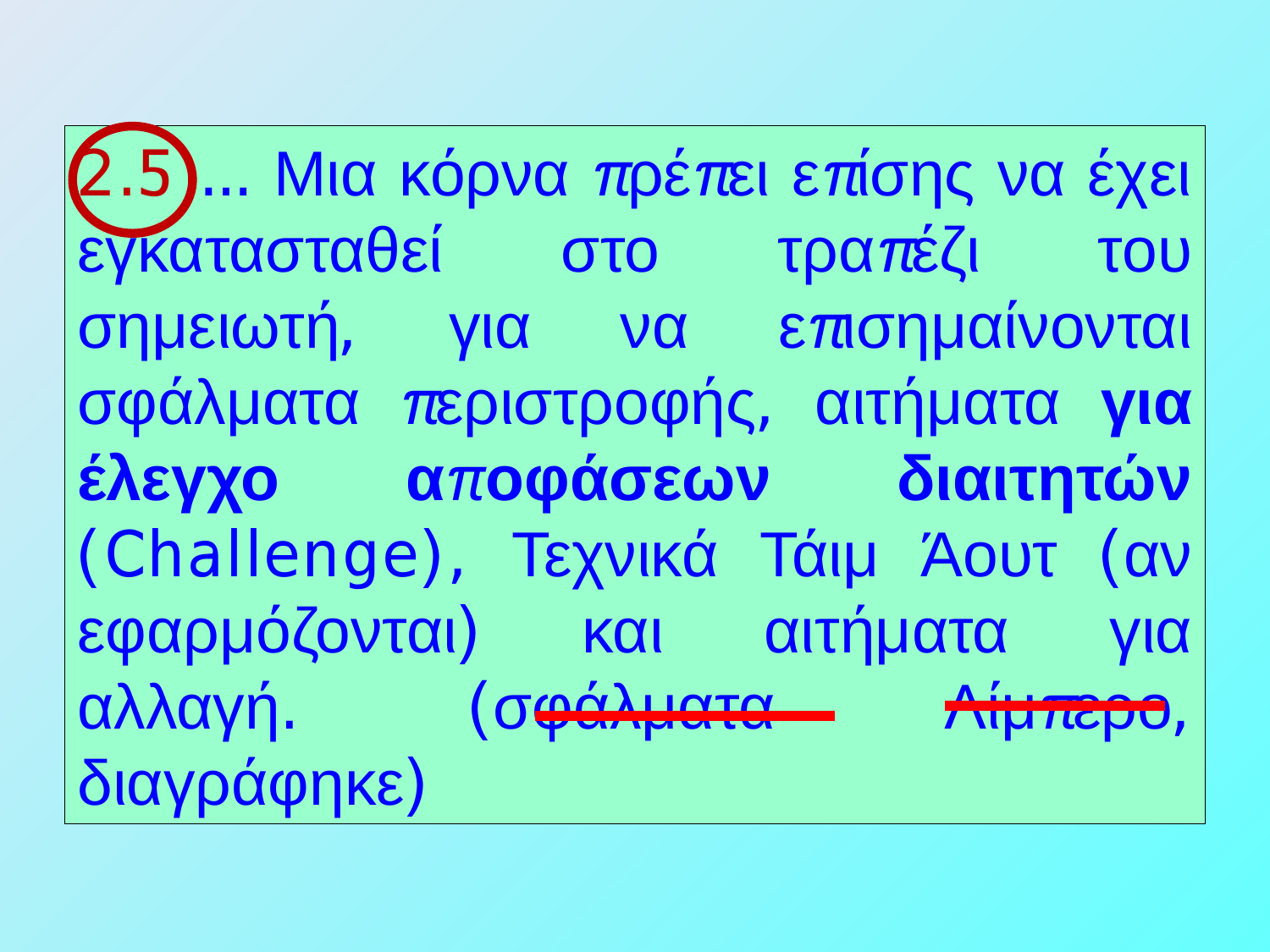

2.5 … Μια κόρνα πρέπει επίσης να έχει εγκατασταθεί στο τραπέζι του σημειωτή, για να επισημαίνονται σφάλματα περιστροφής, αιτήματα για έλεγχο αποφάσεων διαιτητών (Challenge), Τεχνικά Τάιμ Άουτ (αν εφαρμόζονται) και αιτήματα για αλλαγή. (σφάλματα Λίμπερο, διαγράφηκε)